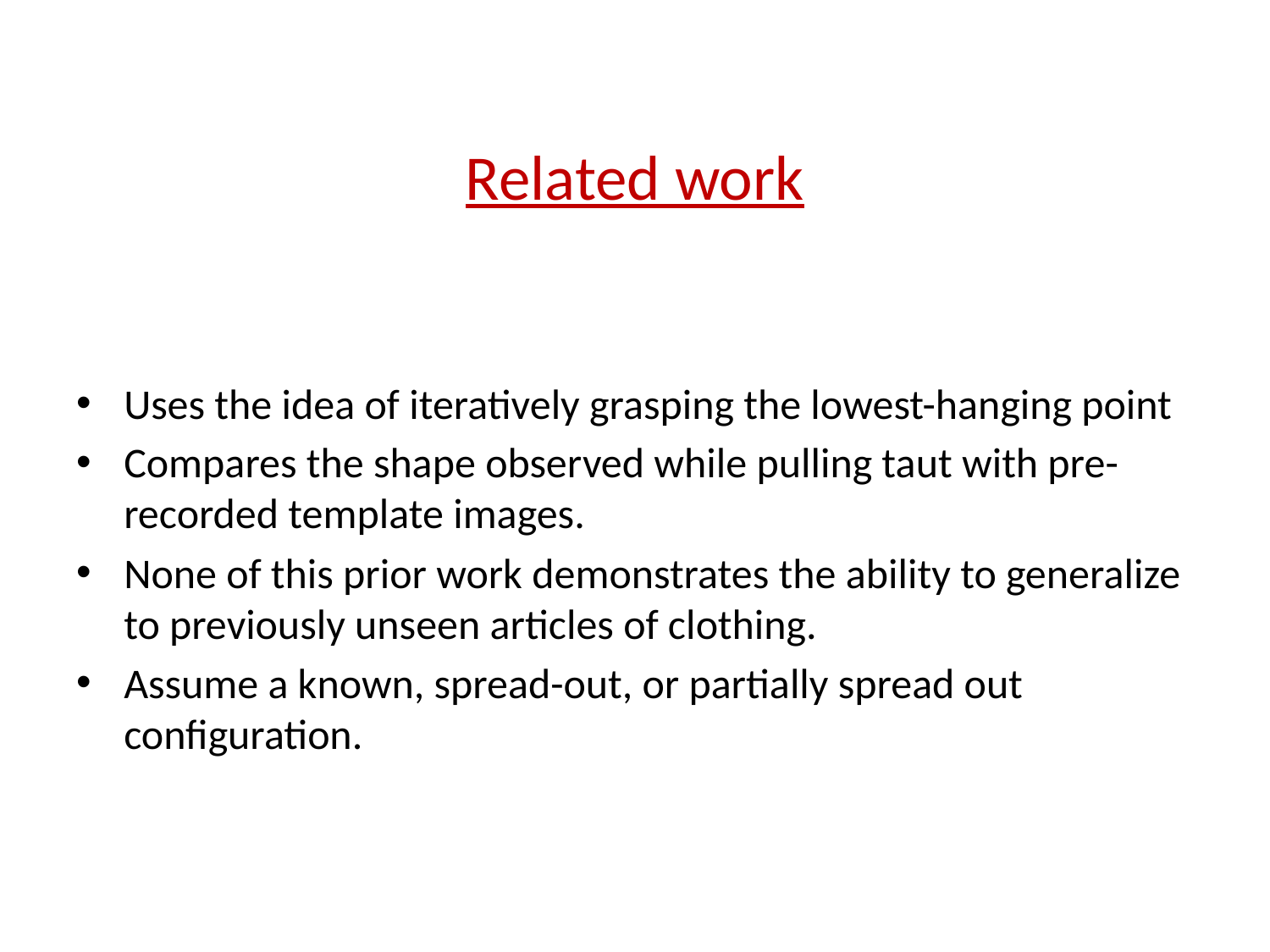

# Related work
Uses the idea of iteratively grasping the lowest-hanging point
Compares the shape observed while pulling taut with pre-recorded template images.
None of this prior work demonstrates the ability to generalize to previously unseen articles of clothing.
Assume a known, spread-out, or partially spread out configuration.